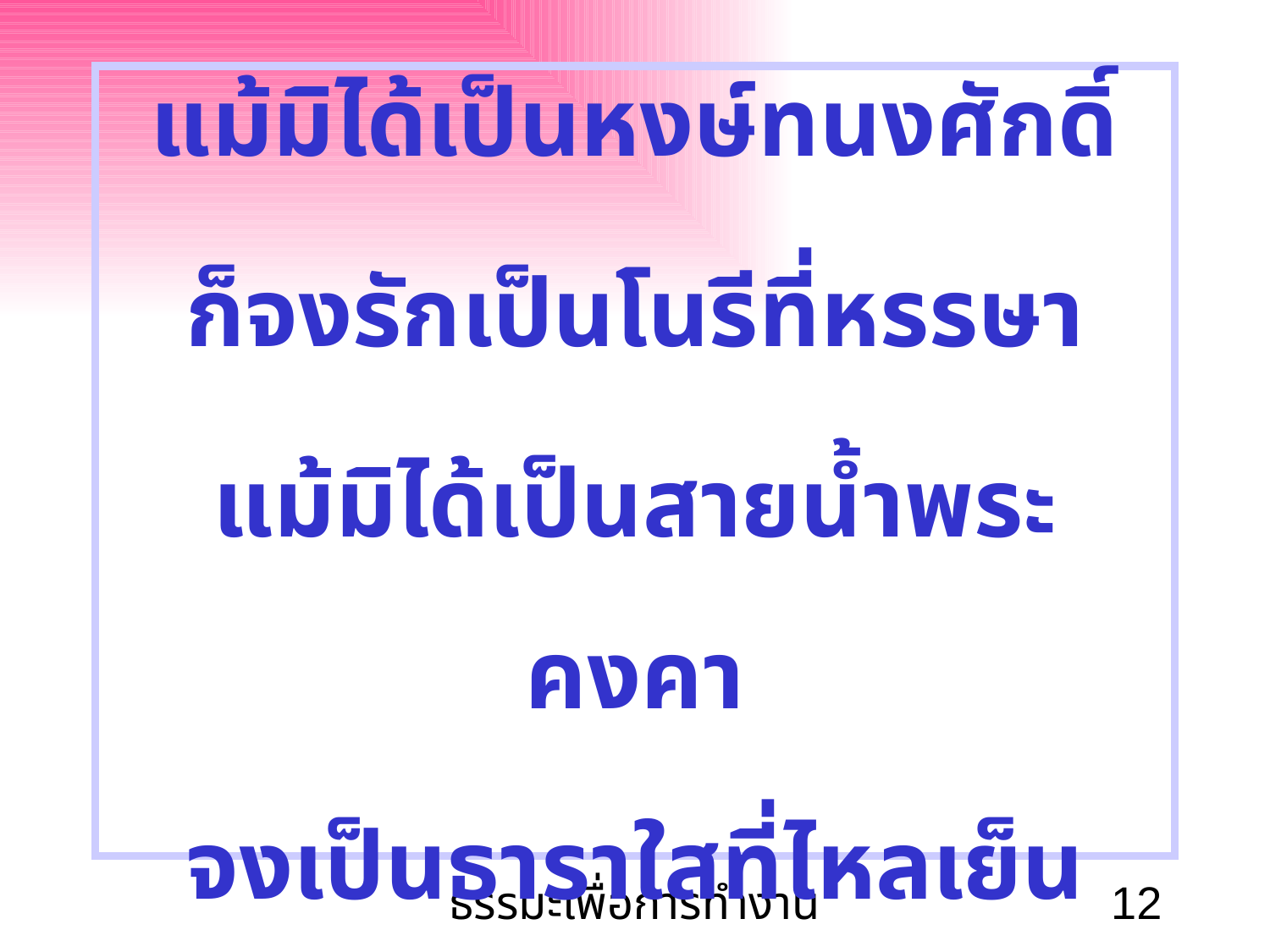

แม้มิได้เป็นหงษ์ทนงศักดิ์
ก็จงรักเป็นโนรีที่หรรษา
แม้มิได้เป็นสายน้ำพระคงคา
จงเป็นธาราใสที่ไหลเย็น
ธรรมะเพื่อการทำงาน
12